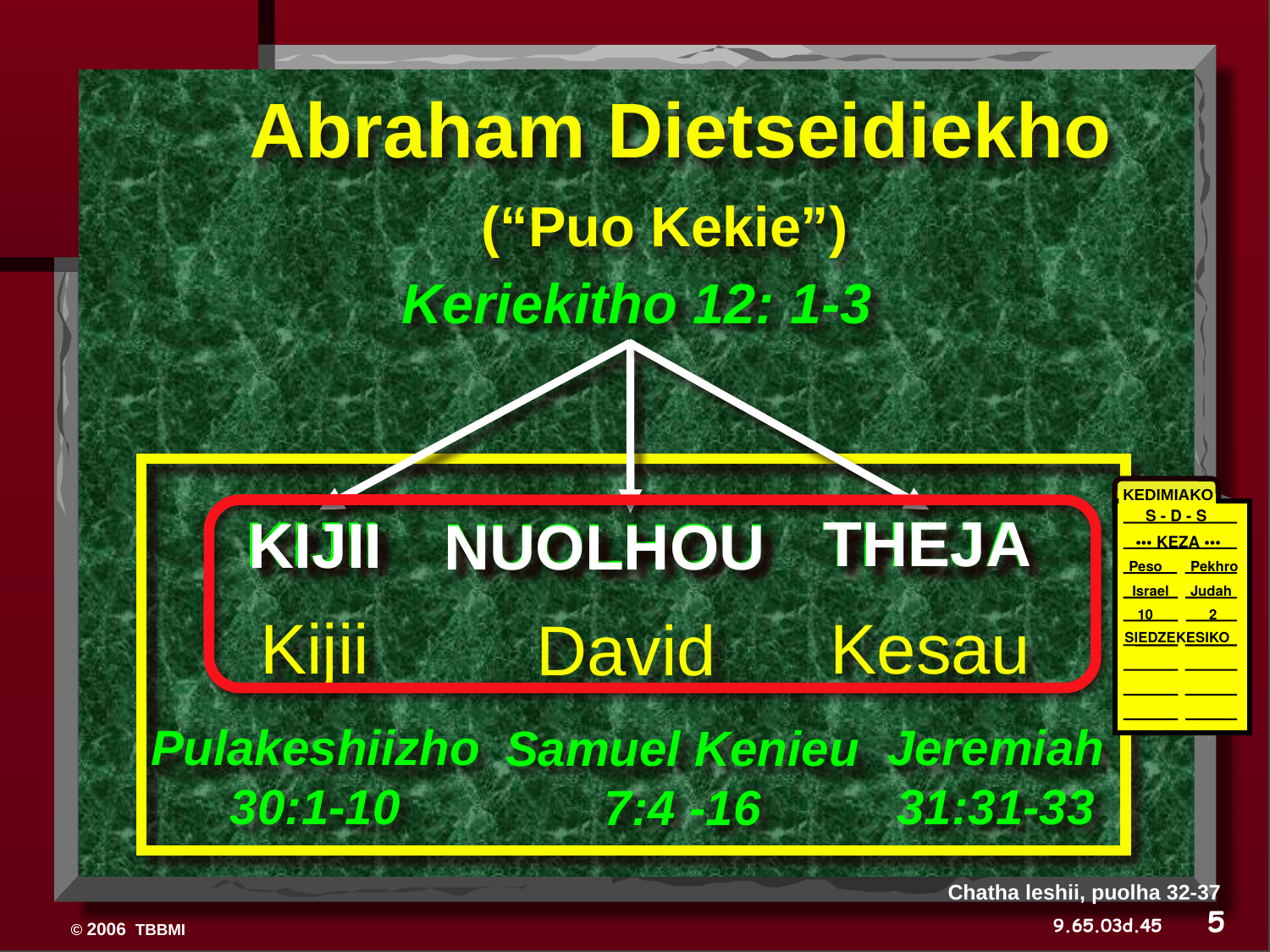

Abraham Dietseidiekho
(“Puo Kekie”)
Keriekitho 12: 1-3

KEDIMIAKO

S - D - S

 ••• KEZA •••

Peso       Pekhro

Israel
  Judah
10              2

SIEDZEKESIKO

THEJA
KIJII
NUOLHOU
Kijii
Kesau
David
Jeremiah
31:31-33
Pulakeshiizho
30:1-10
Samuel Kenieu
7:4 -16
THEJA
KIJII

NUOLHOU
Chatha leshii, puolha 32-37
5
45